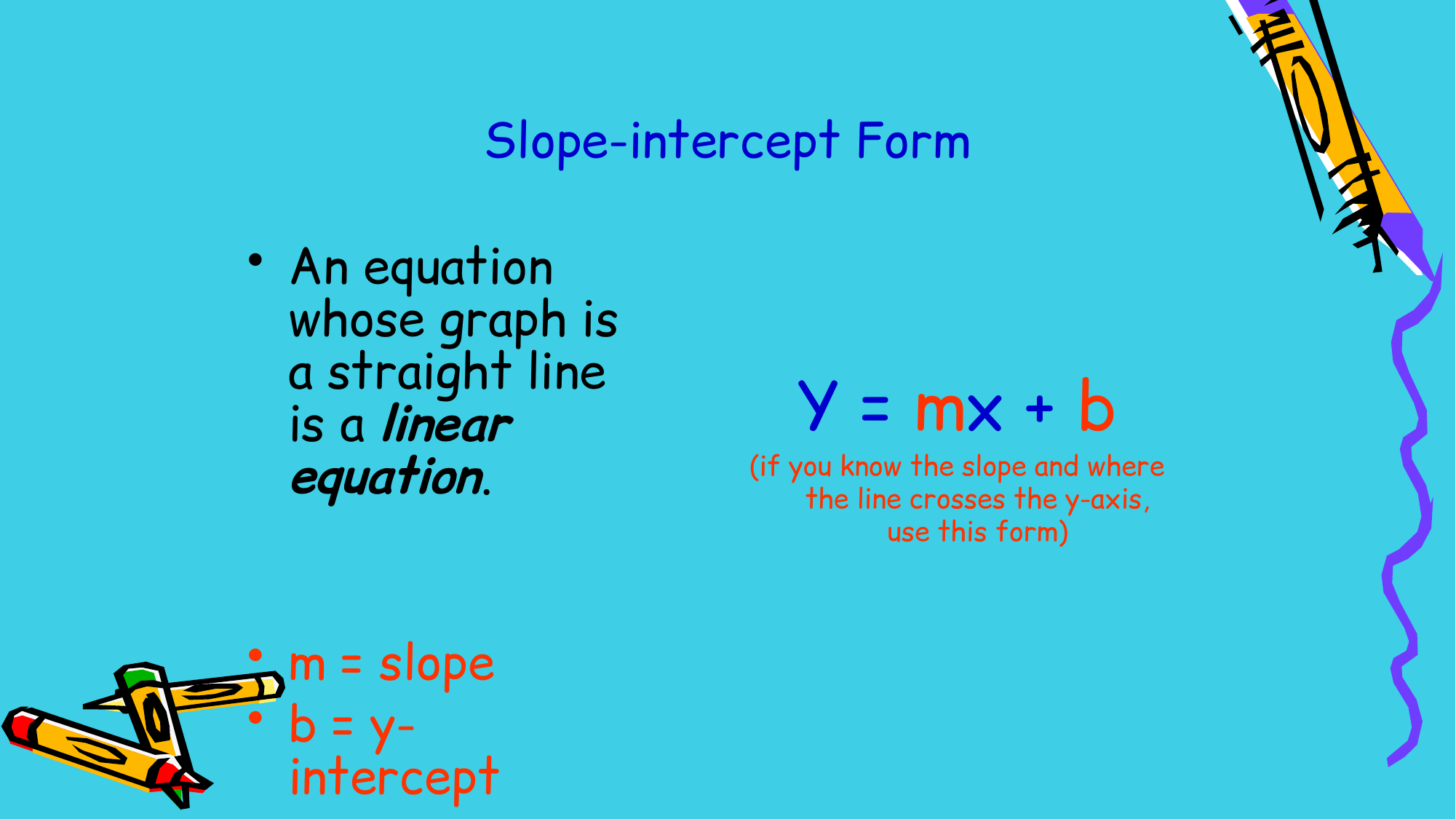

# Slope-intercept Form

Y = mx + b
(if you know the slope and where the line crosses the y-axis, use this form)
An equation whose graph is a straight line is a linear equation.

m = slope
b = y-intercept